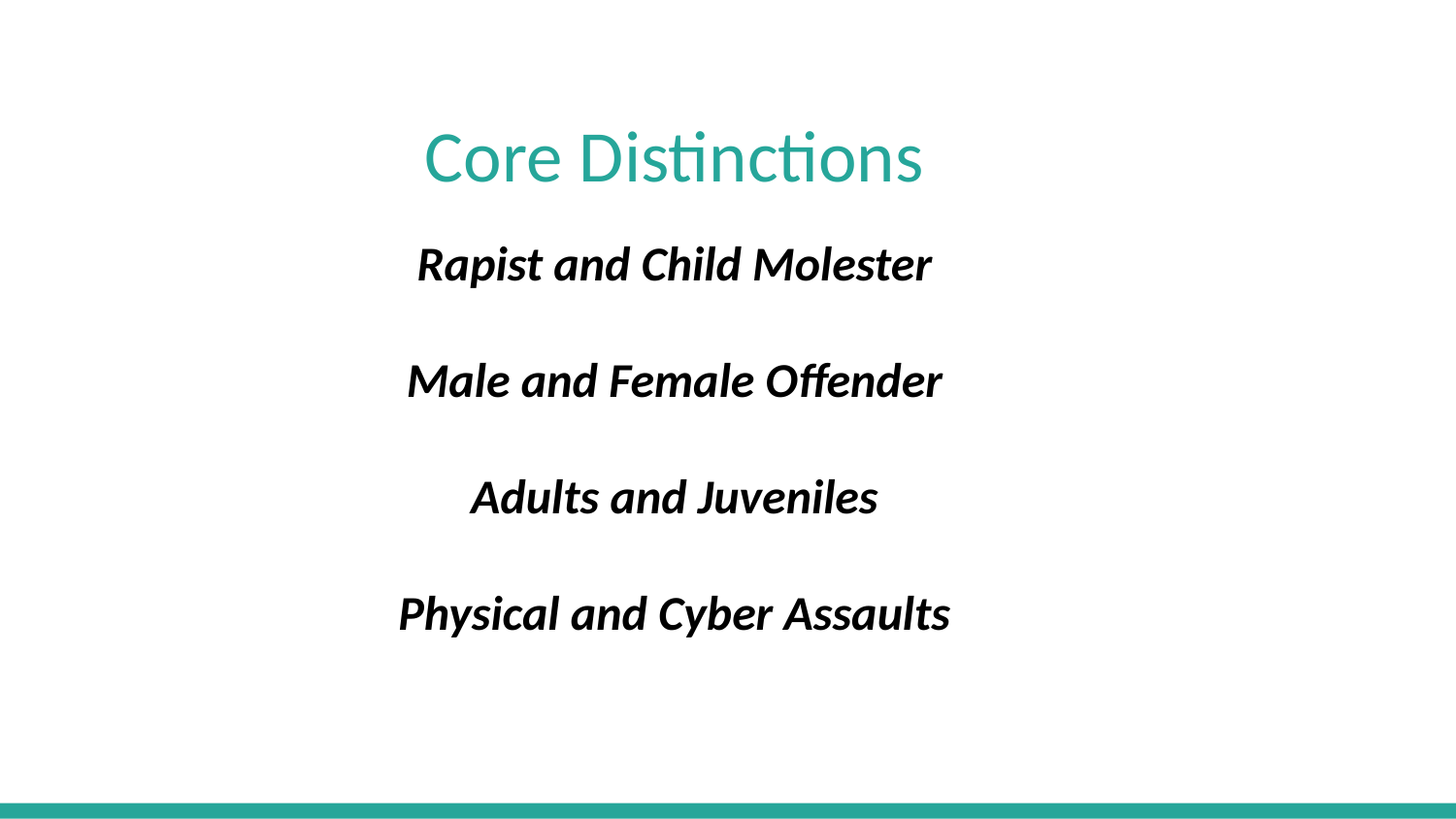

# Core Distinctions
Rapist and Child Molester

Male and Female Offender

Adults and Juveniles

Physical and Cyber Assaults